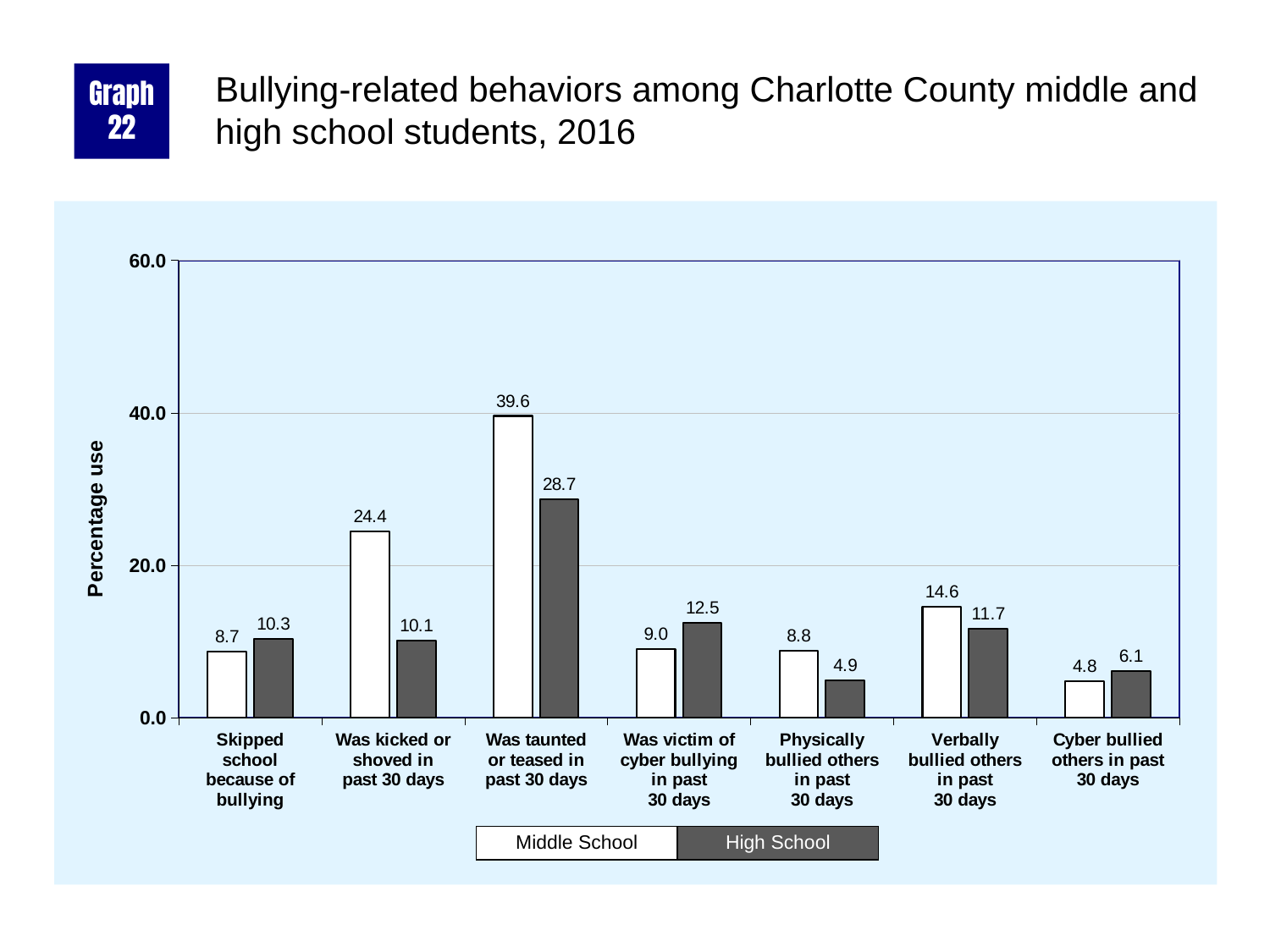

Graph 22
Bullying-related behaviors among Charlotte County middle and high school students, 2016

### Chart

| Category | Middle School | High School |
|---|---|---|
| Skipped
school
because of
bullying | 8.7 | 10.3 |
| Was kicked or
shoved in
past 30 days | 24.4 | 10.1 |
| Was taunted
or teased in
past 30 days | 39.6 | 28.7 |
| Was victim of
cyber bullying
in past
30 days | 9.0 | 12.5 |
| Physically
bullied others
in past
30 days | 8.8 | 4.9 |
| Verbally
bullied others
in past
30 days | 14.6 | 11.7 |
| Cyber bullied
others in past
30 days | 4.8 | 6.1 |
Middle School
High School